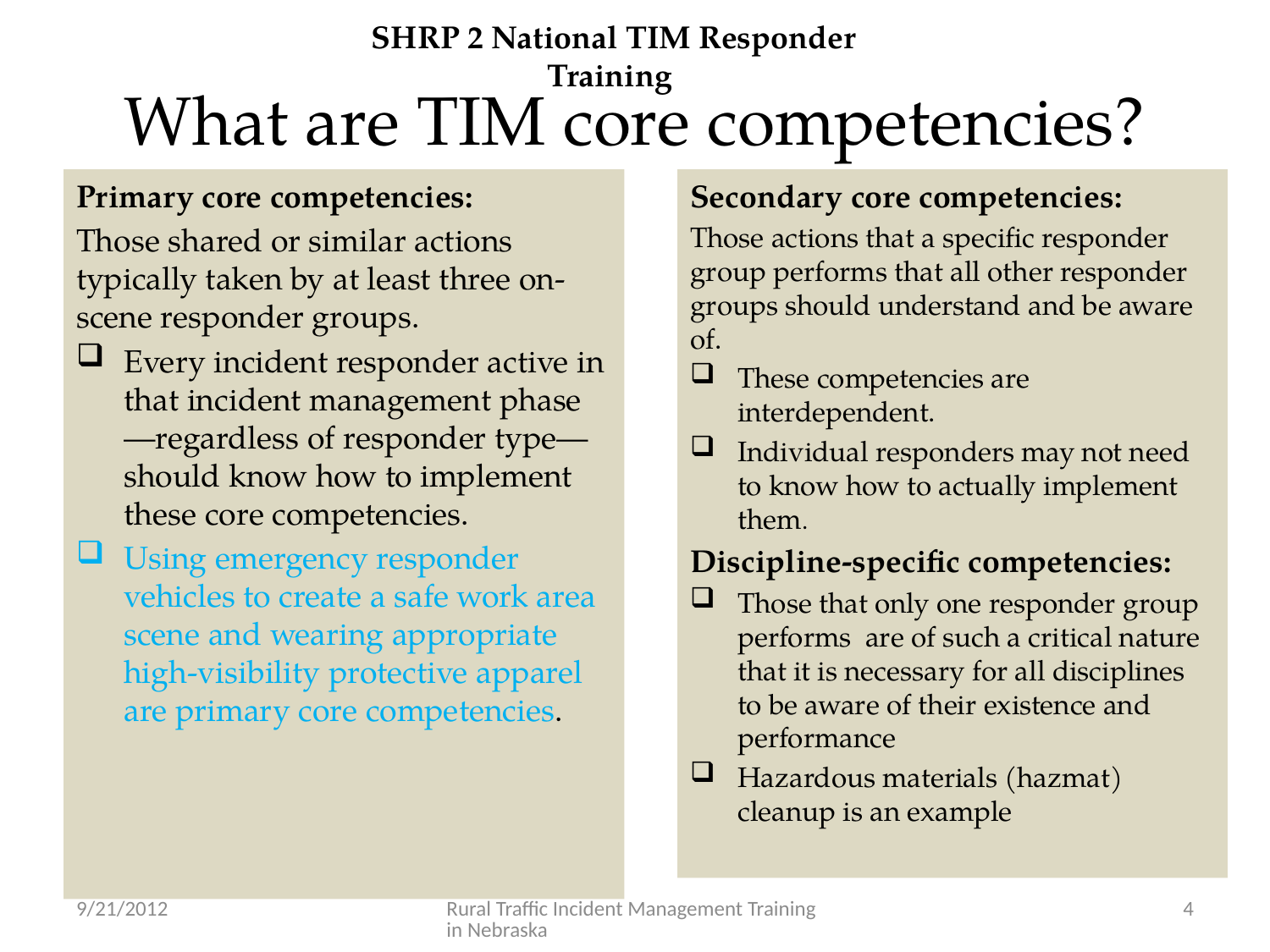

SHRP 2 National TIM Responder Training
# What are TIM core competencies?
Primary core competencies:
Those shared or similar actions typically taken by at least three on-scene responder groups.
Every incident responder active in that incident management phase—regardless of responder type—should know how to implement these core competencies.
Using emergency responder vehicles to create a safe work area scene and wearing appropriate high-visibility protective apparel are primary core competencies.
Secondary core competencies:
Those actions that a specific responder group performs that all other responder groups should understand and be aware of.
These competencies are interdependent.
Individual responders may not need to know how to actually implement them.
Discipline-specific competencies:
Those that only one responder group performs  are of such a critical nature that it is necessary for all disciplines to be aware of their existence and performance
Hazardous materials (hazmat) cleanup is an example
9/21/2012
Rural Traffic Incident Management Training in Nebraska
4